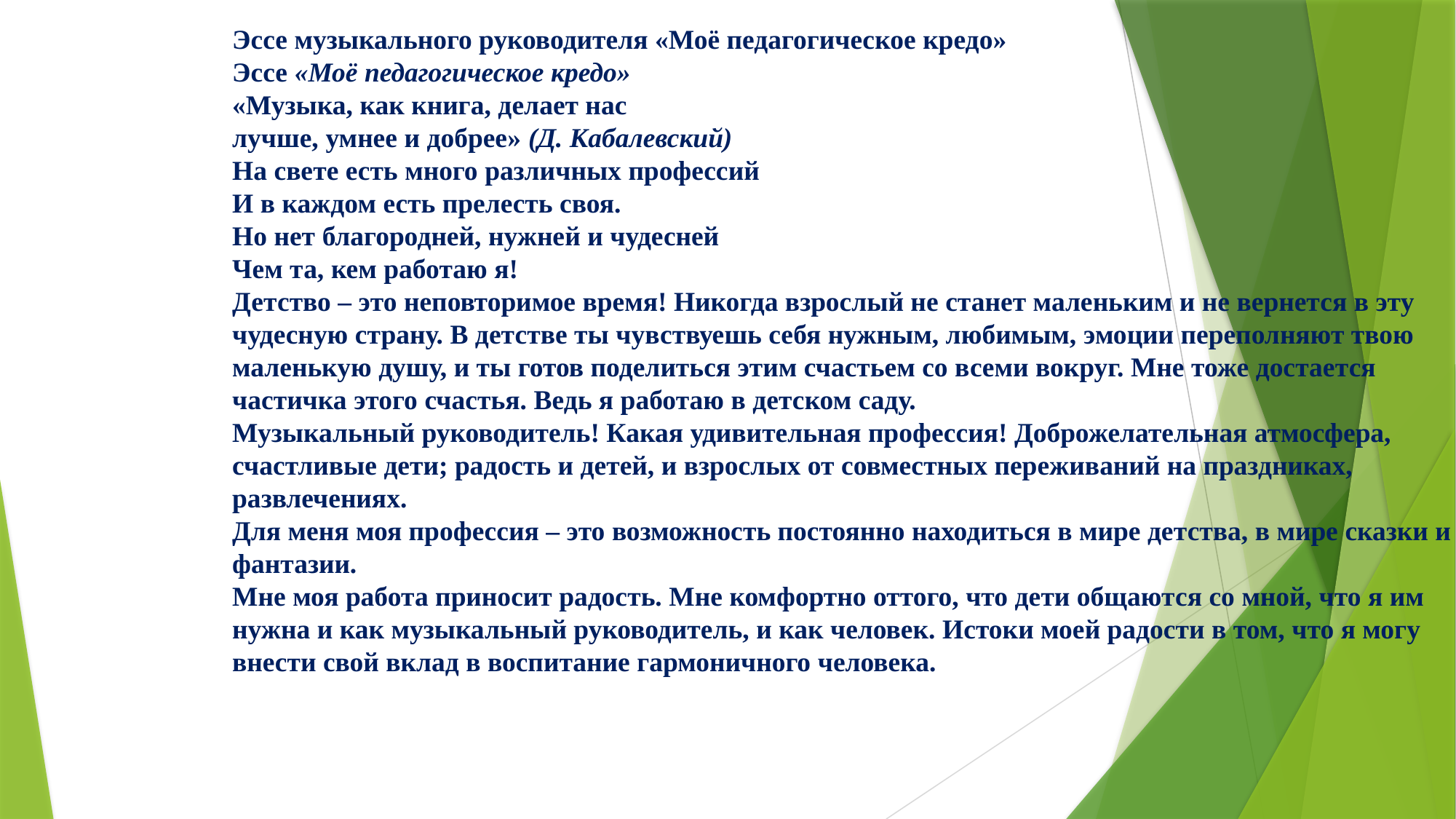

Эссе музыкального руководителя «Моё педагогическое кредо»
Эссе «Моё педагогическое кредо»
«Музыка, как книга, делает нас
лучше, умнее и добрее» (Д. Кабалевский)
На свете есть много различных профессий
И в каждом есть прелесть своя.
Но нет благородней, нужней и чудесней
Чем та, кем работаю я!
Детство – это неповторимое время! Никогда взрослый не станет маленьким и не вернется в эту чудесную страну. В детстве ты чувствуешь себя нужным, любимым, эмоции переполняют твою маленькую душу, и ты готов поделиться этим счастьем со всеми вокруг. Мне тоже достается частичка этого счастья. Ведь я работаю в детском саду.
Музыкальный руководитель! Какая удивительная профессия! Доброжелательная атмосфера, счастливые дети; радость и детей, и взрослых от совместных переживаний на праздниках, развлечениях.
Для меня моя профессия – это возможность постоянно находиться в мире детства, в мире сказки и фантазии.
Мне моя работа приносит радость. Мне комфортно оттого, что дети общаются со мной, что я им нужна и как музыкальный руководитель, и как человек. Истоки моей радости в том, что я могу внести свой вклад в воспитание гармоничного человека.